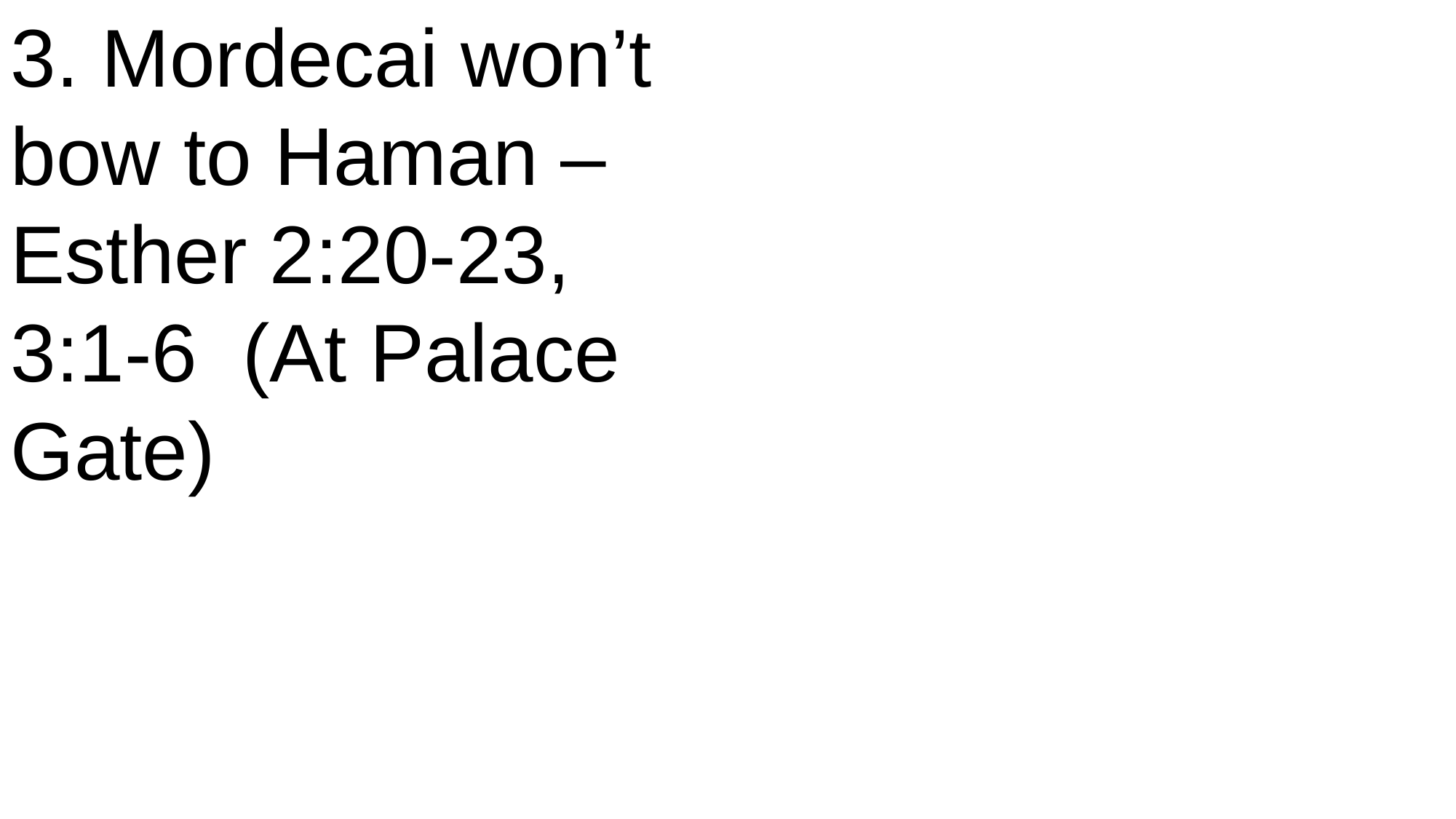

3. Mordecai won’t bow to Haman – Esther 2:20-23, 3:1-6  (At Palace Gate)
 John